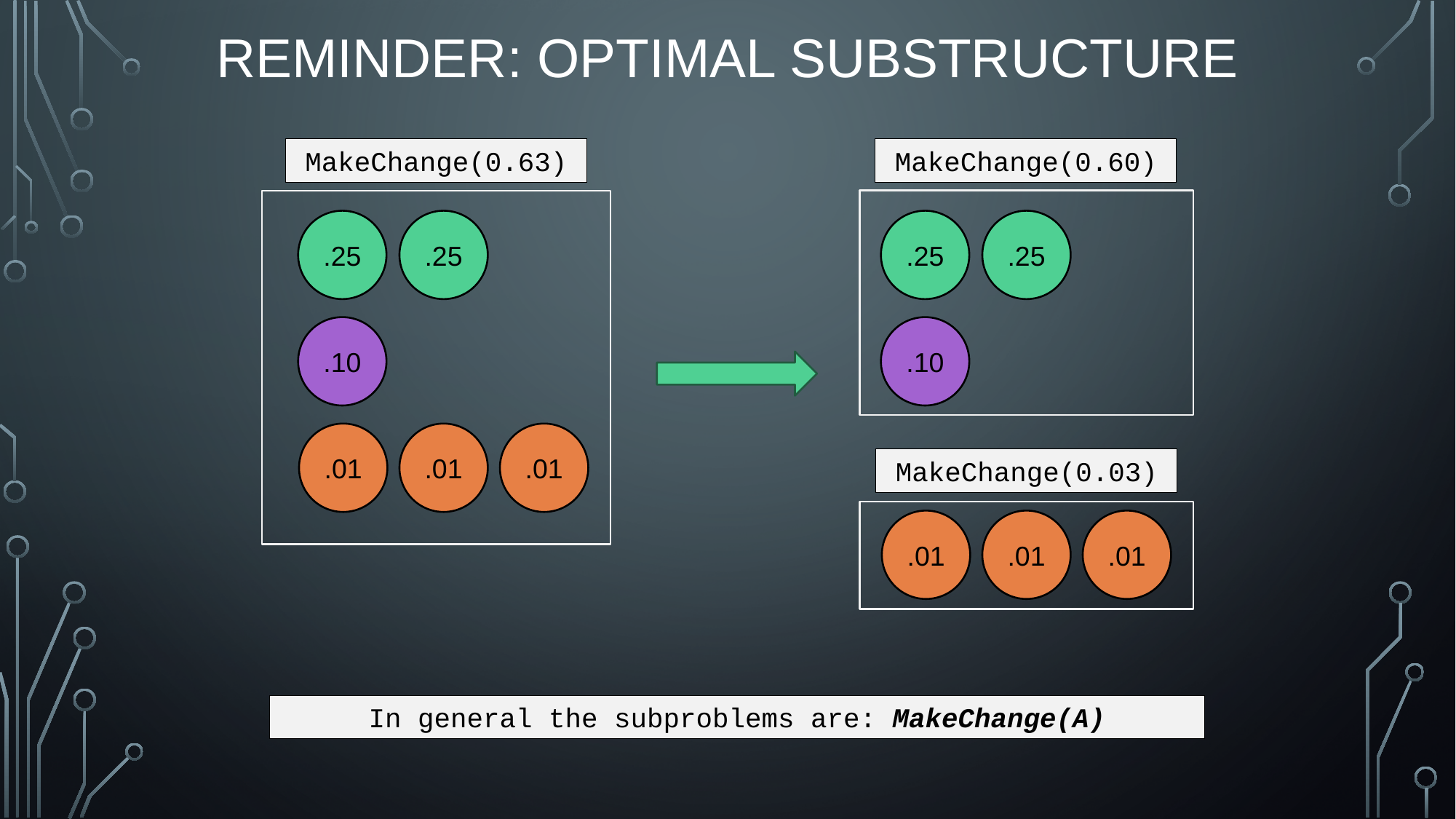

# Reminder: Optimal Substructure
MakeChange(0.63)
MakeChange(0.60)

.25
.25
.10
.01
.01
.01

.25
.25
.10

MakeChange(0.03)

.01
.01
.01
In general the subproblems are: MakeChange(A)